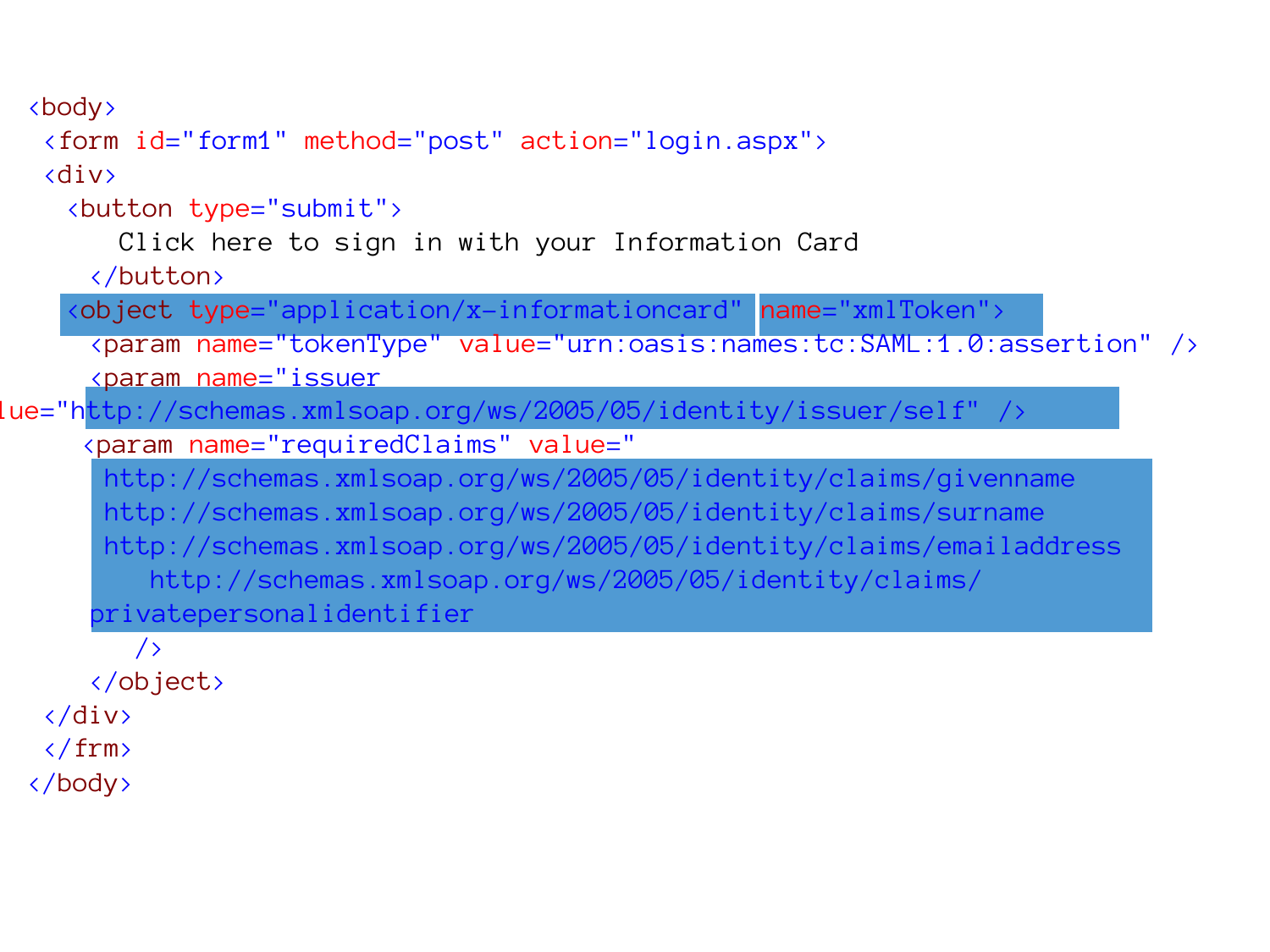

<body>
  <form id="form1" method="post" action="login.aspx">
  <div>
    <button type="submit">
      Click here to sign in with your Information Card
    </button>
    <object type="application/x-informationcard" name="xmlToken">
      <param name="tokenType" value="urn:oasis:names:tc:SAML:1.0:assertion" />
      <param name="issuer            	   	 	value="http://schemas.xmlsoap.org/ws/2005/05/identity/issuer/self" />
      <param name="requiredClaims" value="
        http://schemas.xmlsoap.org/ws/2005/05/identity/claims/givenname
        http://schemas.xmlsoap.org/ws/2005/05/identity/claims/surname
        http://schemas.xmlsoap.org/ws/2005/05/identity/claims/emailaddress
        http://schemas.xmlsoap.org/ws/2005/05/identity/claims/
 	privatepersonalidentifier
       />
    </object>
  </div>
  </frm>
</body>